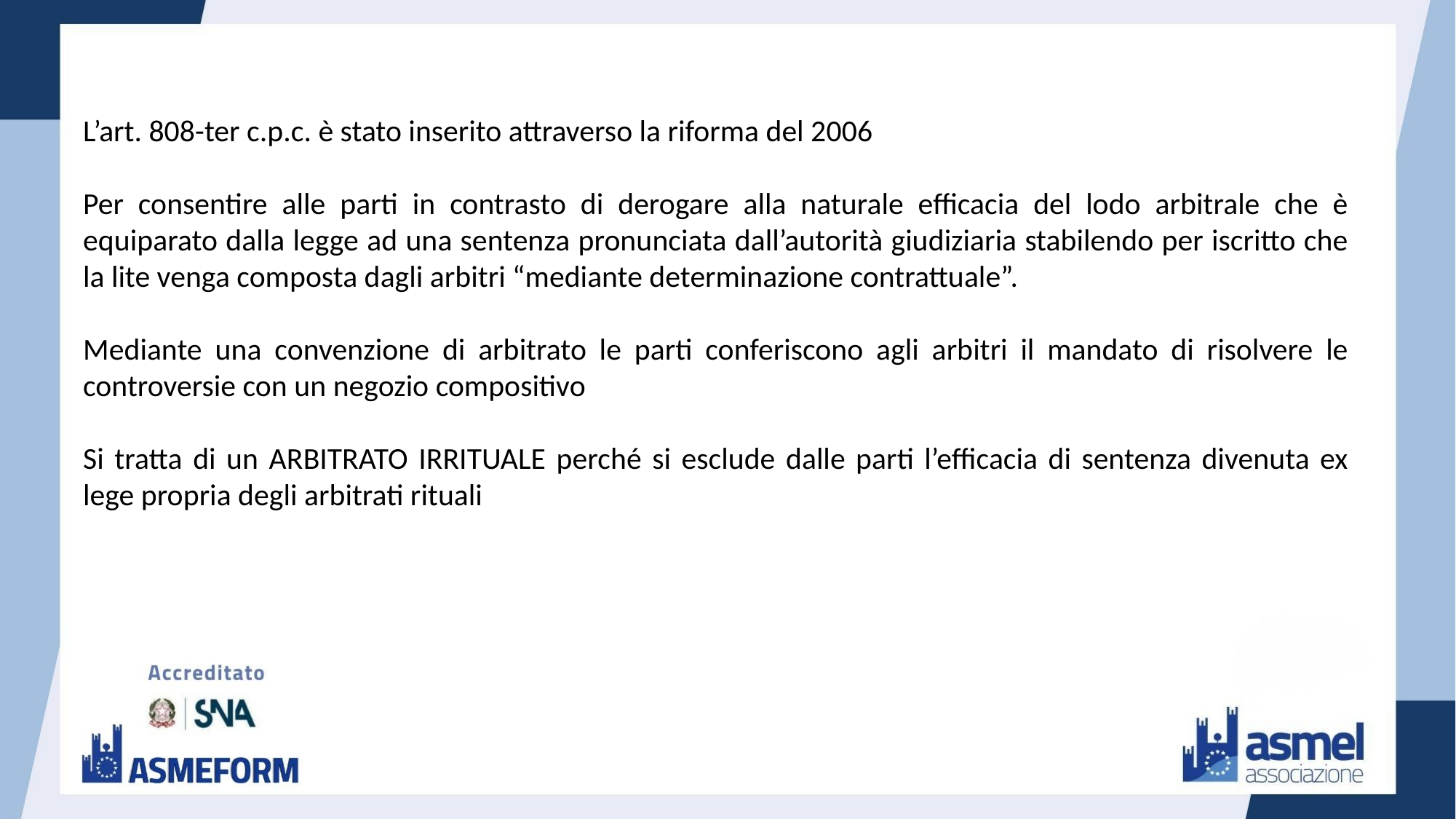

L’art. 808-ter c.p.c. è stato inserito attraverso la riforma del 2006

Per consentire alle parti in contrasto di derogare alla naturale efficacia del lodo arbitrale che è equiparato dalla legge ad una sentenza pronunciata dall’autorità giudiziaria stabilendo per iscritto che la lite venga composta dagli arbitri “mediante determinazione contrattuale”.

Mediante una convenzione di arbitrato le parti conferiscono agli arbitri il mandato di risolvere le controversie con un negozio compositivo

Si tratta di un ARBITRATO IRRITUALE perché si esclude dalle parti l’efficacia di sentenza divenuta ex lege propria degli arbitrati rituali